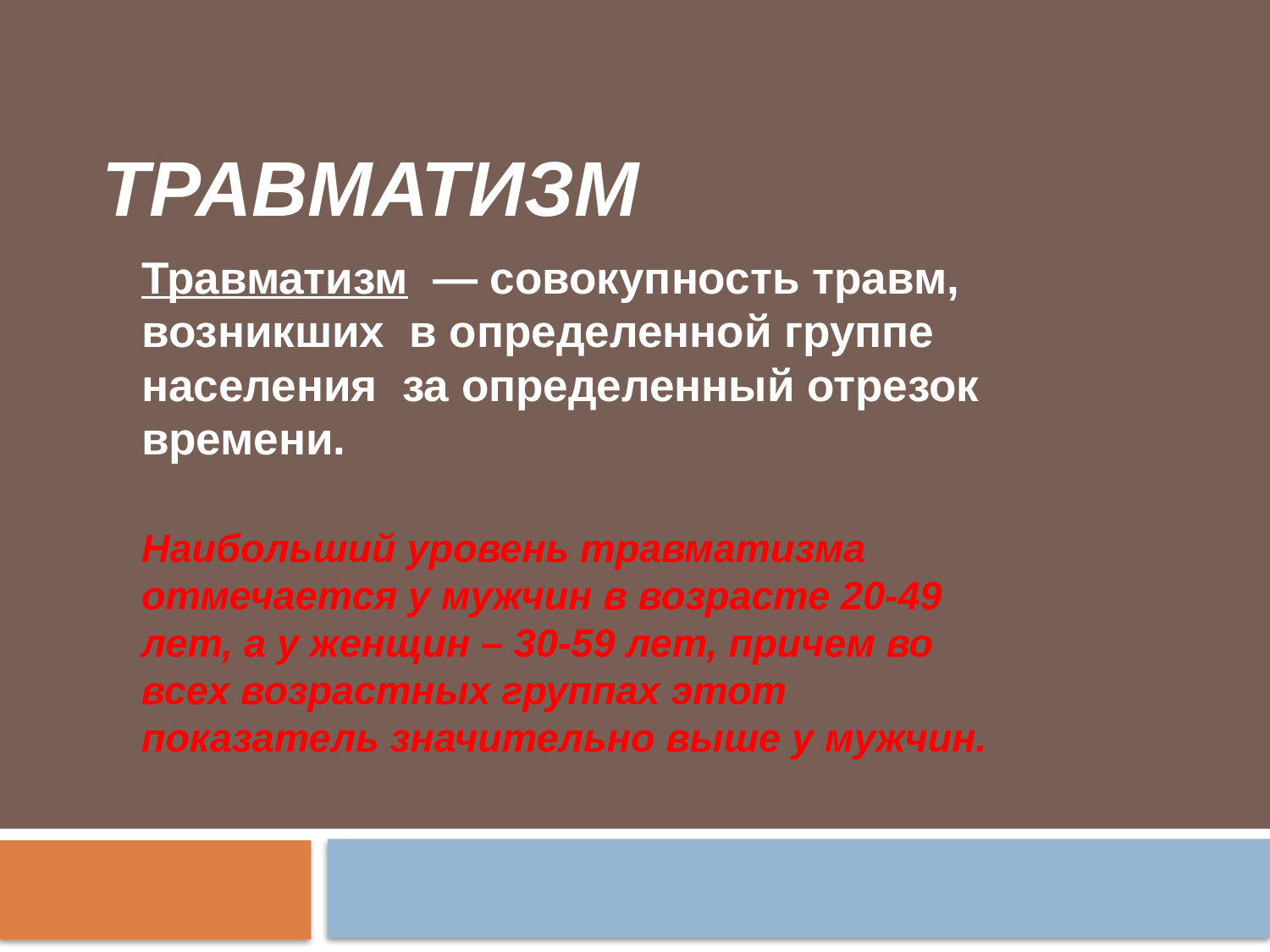

# Травматизм
Травматизм  — совокупность травм, возникших  в определенной группе населения  за определенный отрезок времени.

Наибольший уровень травматизма отмечается у мужчин в возрасте 20-49 лет, а у женщин – 30-59 лет, причем во всех возрастных группах этот показатель значительно выше у мужчин.